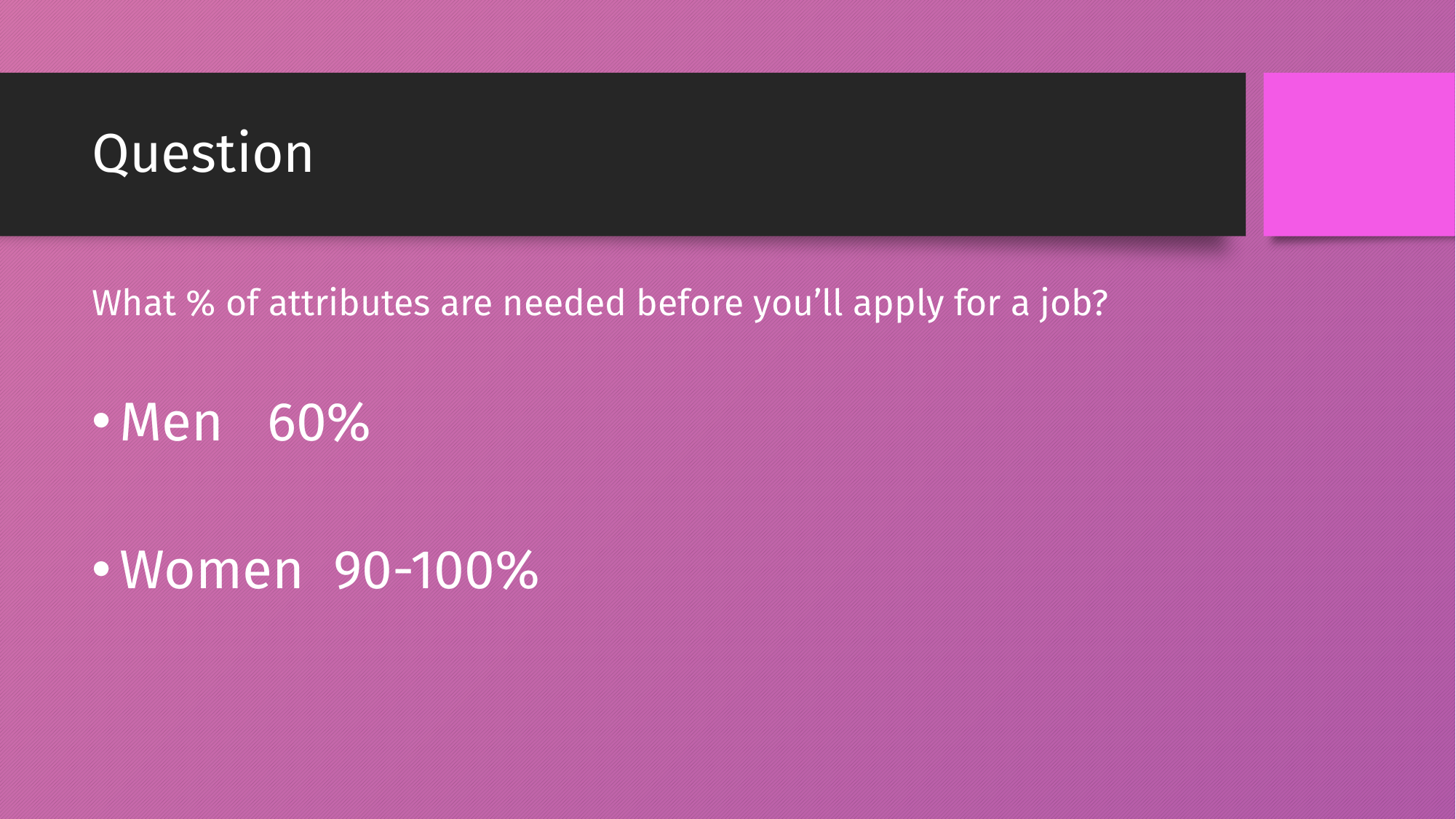

# Question
What % of attributes are needed before you’ll apply for a job?

Men   60%

Women  90-100%